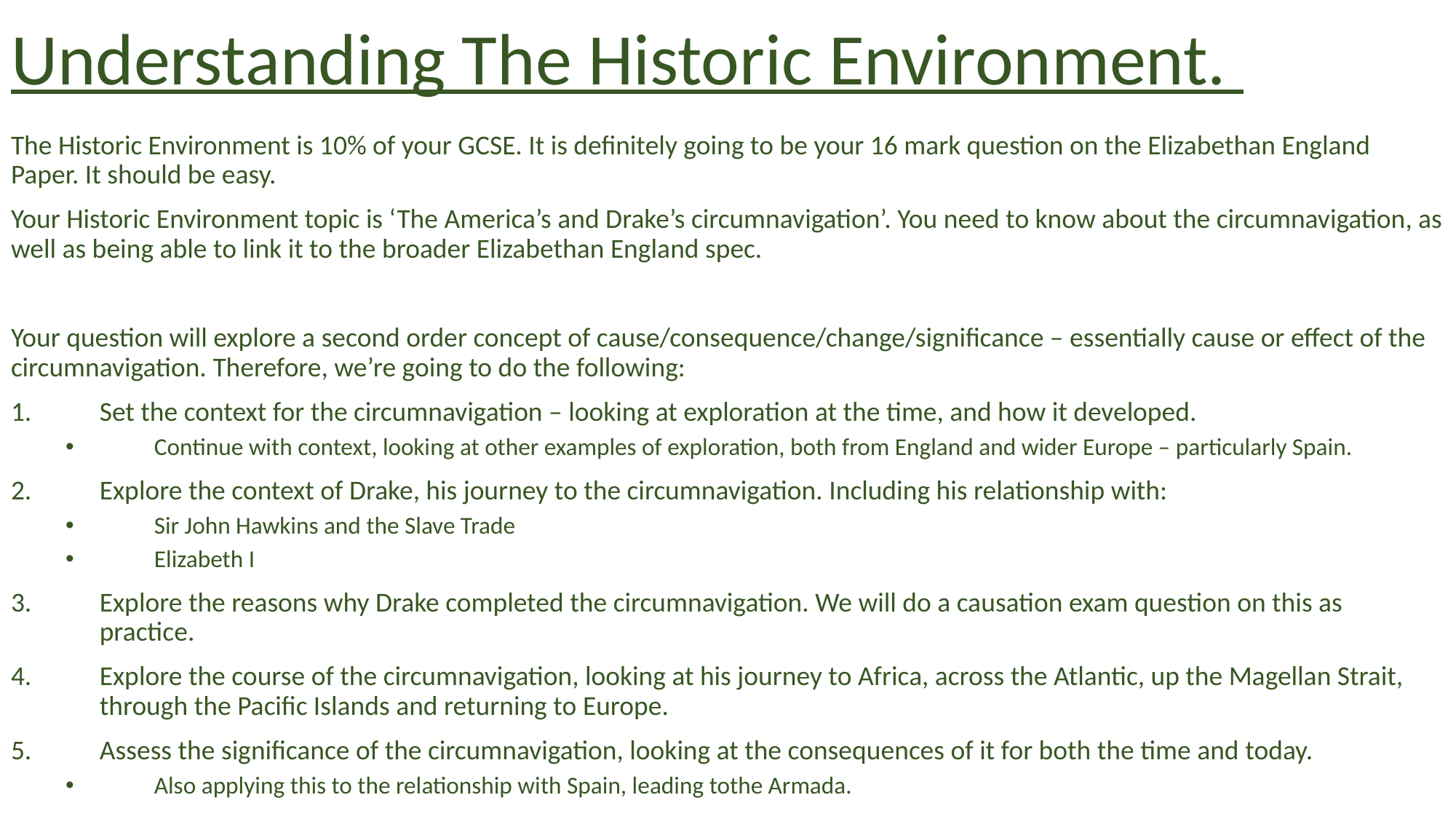

# Understanding The Historic Environment.
The Historic Environment is 10% of your GCSE. It is definitely going to be your 16 mark question on the Elizabethan England Paper. It should be easy.
Your Historic Environment topic is ‘The America’s and Drake’s circumnavigation’. You need to know about the circumnavigation, as well as being able to link it to the broader Elizabethan England spec.

Your question will explore a second order concept of cause/consequence/change/significance – essentially cause or effect of the circumnavigation. Therefore, we’re going to do the following:
Set the context for the circumnavigation – looking at exploration at the time, and how it developed.
Continue with context, looking at other examples of exploration, both from England and wider Europe – particularly Spain.
Explore the context of Drake, his journey to the circumnavigation. Including his relationship with:
Sir John Hawkins and the Slave Trade
Elizabeth I
Explore the reasons why Drake completed the circumnavigation. We will do a causation exam question on this as practice.
Explore the course of the circumnavigation, looking at his journey to Africa, across the Atlantic, up the Magellan Strait, through the Pacific Islands and returning to Europe.
Assess the significance of the circumnavigation, looking at the consequences of it for both the time and today.
Also applying this to the relationship with Spain, leading tothe Armada.